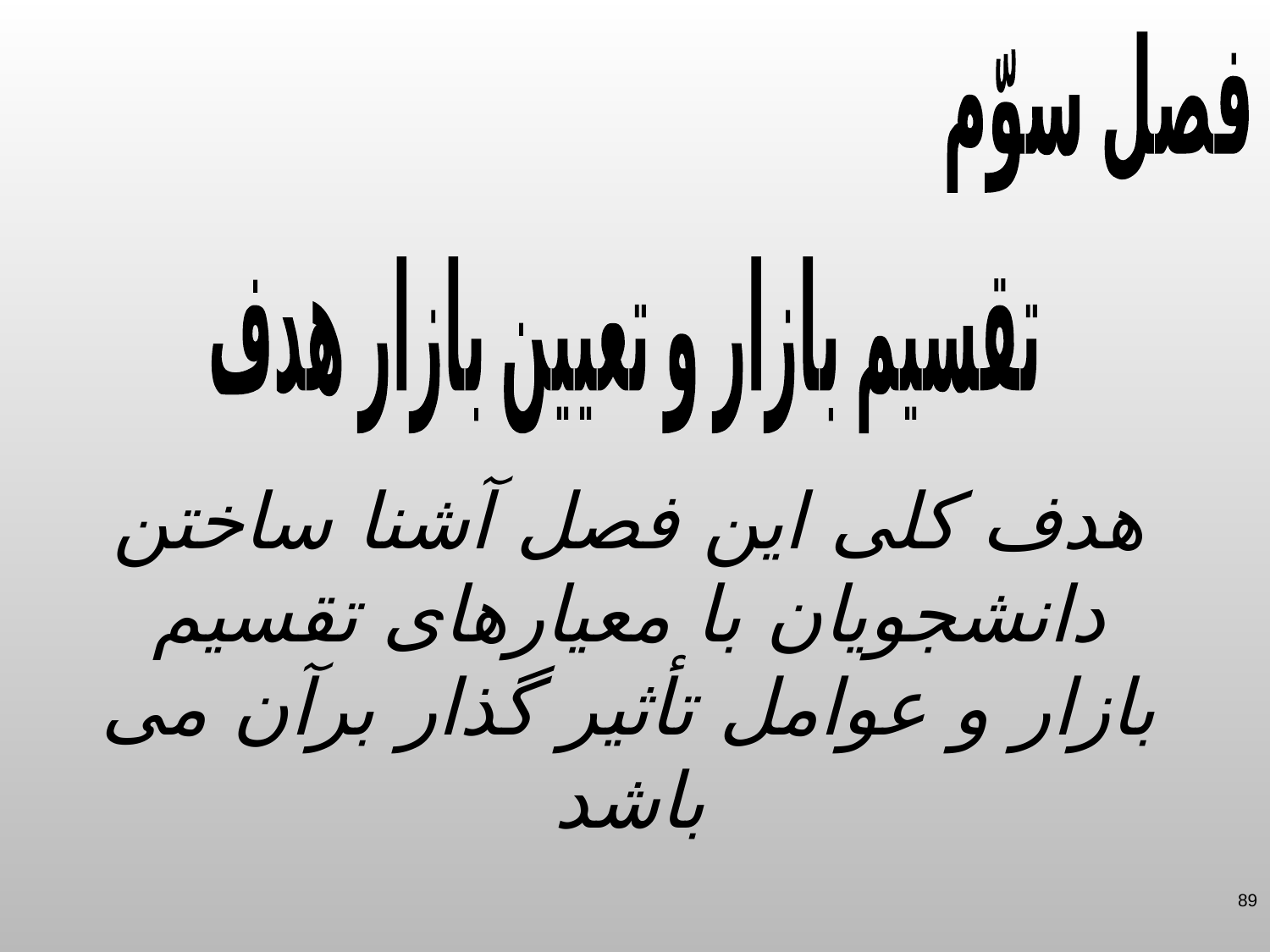

فصل سوّم
تقسیم بازار و تعیین بازار هدف
هدف کلی این فصل آشنا ساختن دانشجویان با معیارهای تقسیم بازار و عوامل تأثیر گذار برآن می باشد
89